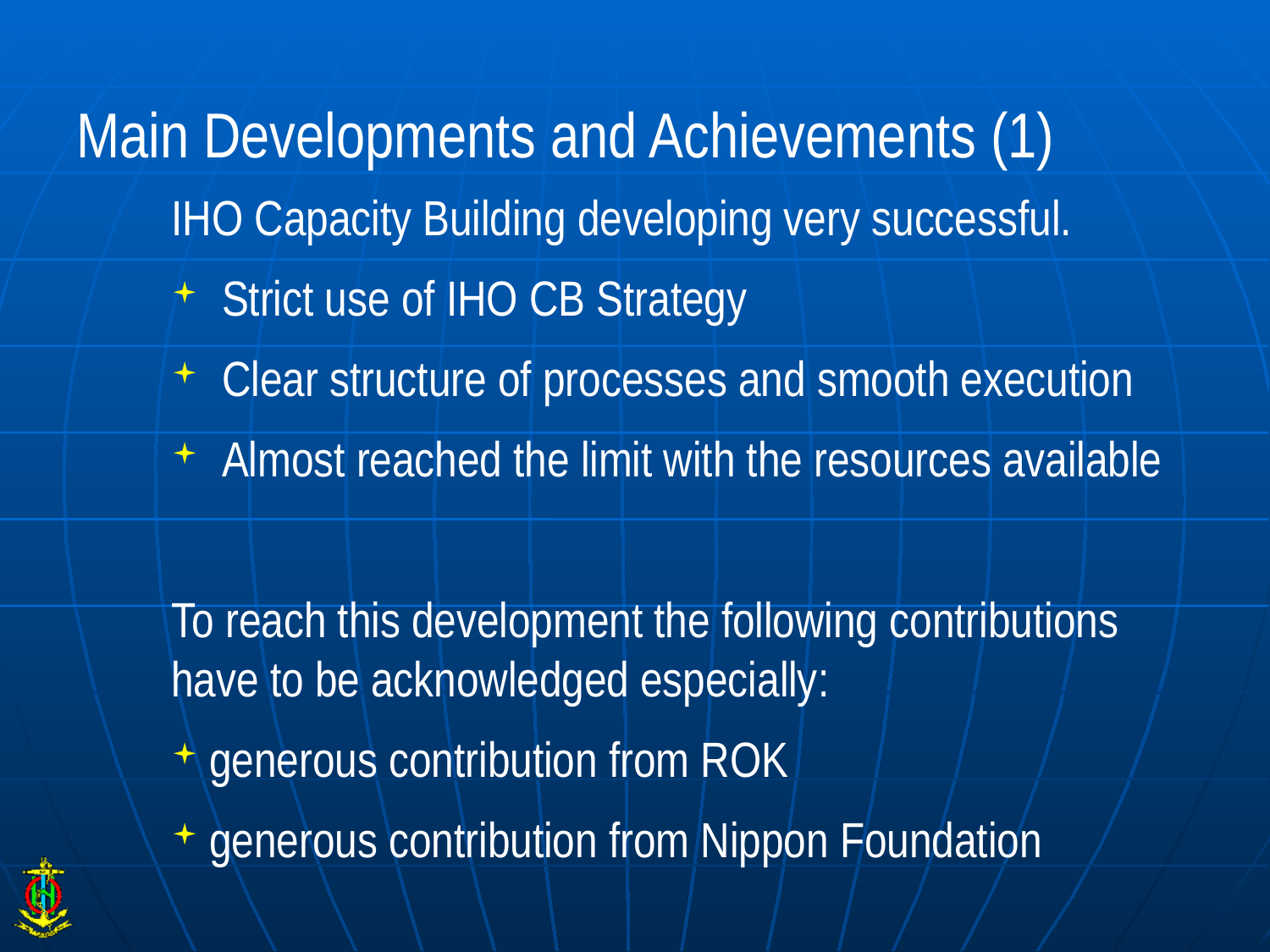

# Main Developments and Achievements (1)
IHO Capacity Building developing very successful.
Strict use of IHO CB Strategy
Clear structure of processes and smooth execution
Almost reached the limit with the resources available

To reach this development the following contributions have to be acknowledged especially:
generous contribution from ROK
generous contribution from Nippon Foundation